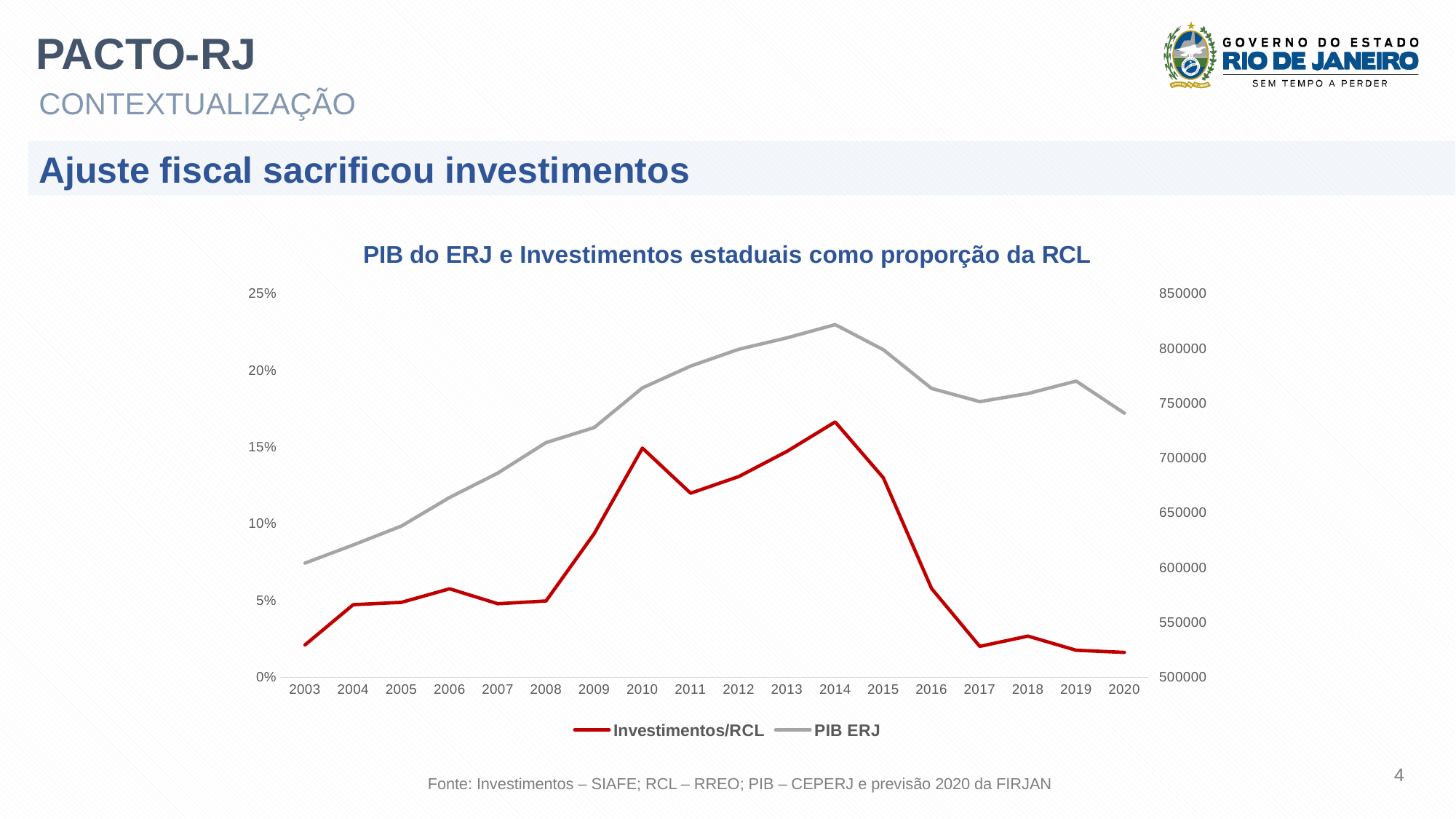

CONTEXTUALIZAÇÃO
Ajuste fiscal sacrificou investimentos

### Chart: PIB do ERJ e Investimentos estaduais como proporção da RCL

| Category | Investimentos/RCL | PIB ERJ |
|---|---|---|
4
4
Fonte: Investimentos – SIAFE; RCL – RREO; PIB – CEPERJ e previsão 2020 da FIRJAN